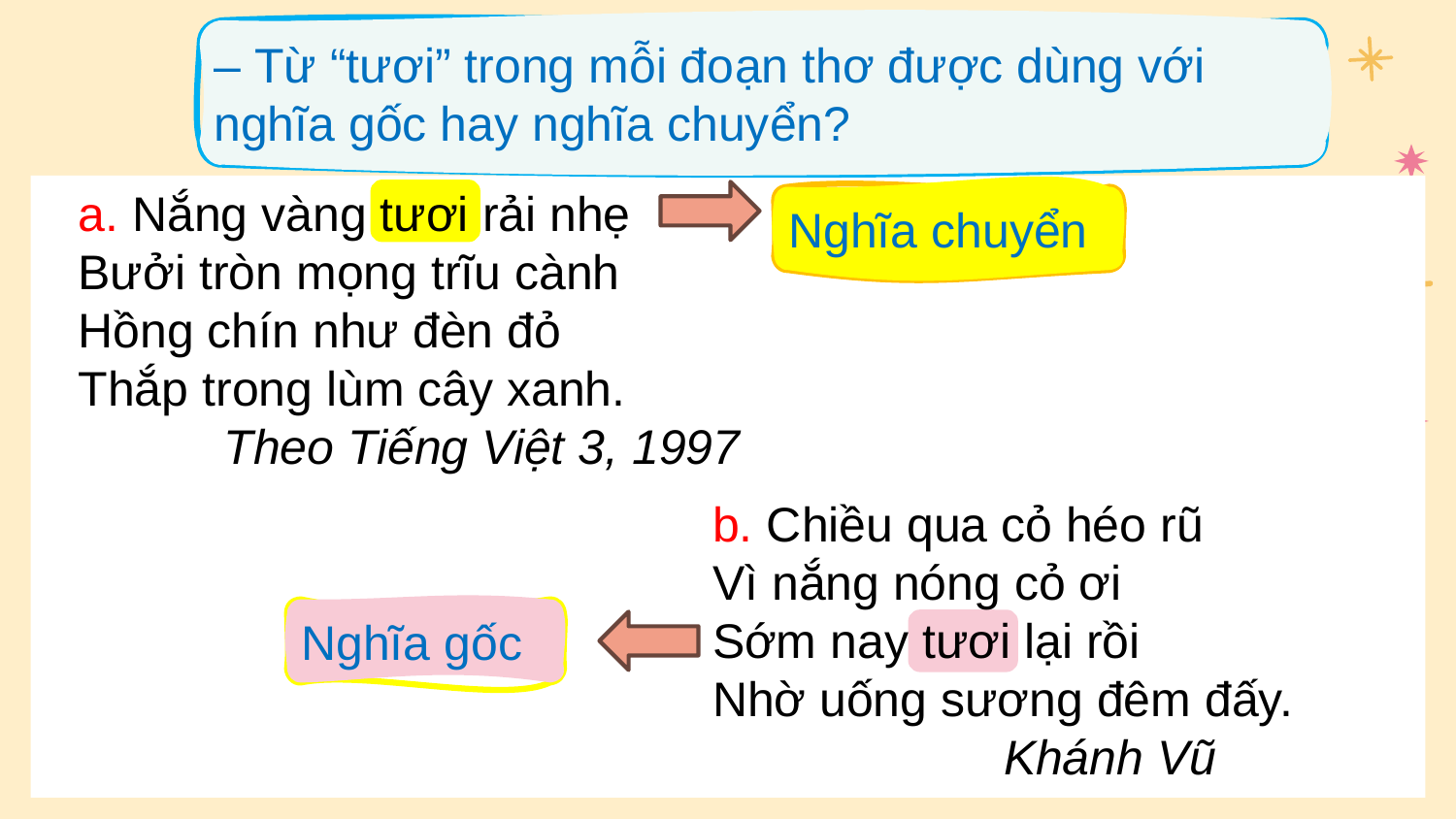

– Từ “tươi” trong mỗi đoạn thơ được dùng với nghĩa gốc hay nghĩa chuyển?

a. Nắng vàng tươi rải nhẹ
Bưởi tròn mọng trĩu cành
Hồng chín như đèn đỏ
Thắp trong lùm cây xanh.
	Theo Tiếng Việt 3, 1997

Nghĩa chuyển
b. Chiều qua cỏ héo rũ
Vì nắng nóng cỏ ơi
Sớm nay tươi lại rồi
Nhờ uống sương đêm đấy.
		Khánh Vũ
Nghĩa gốc